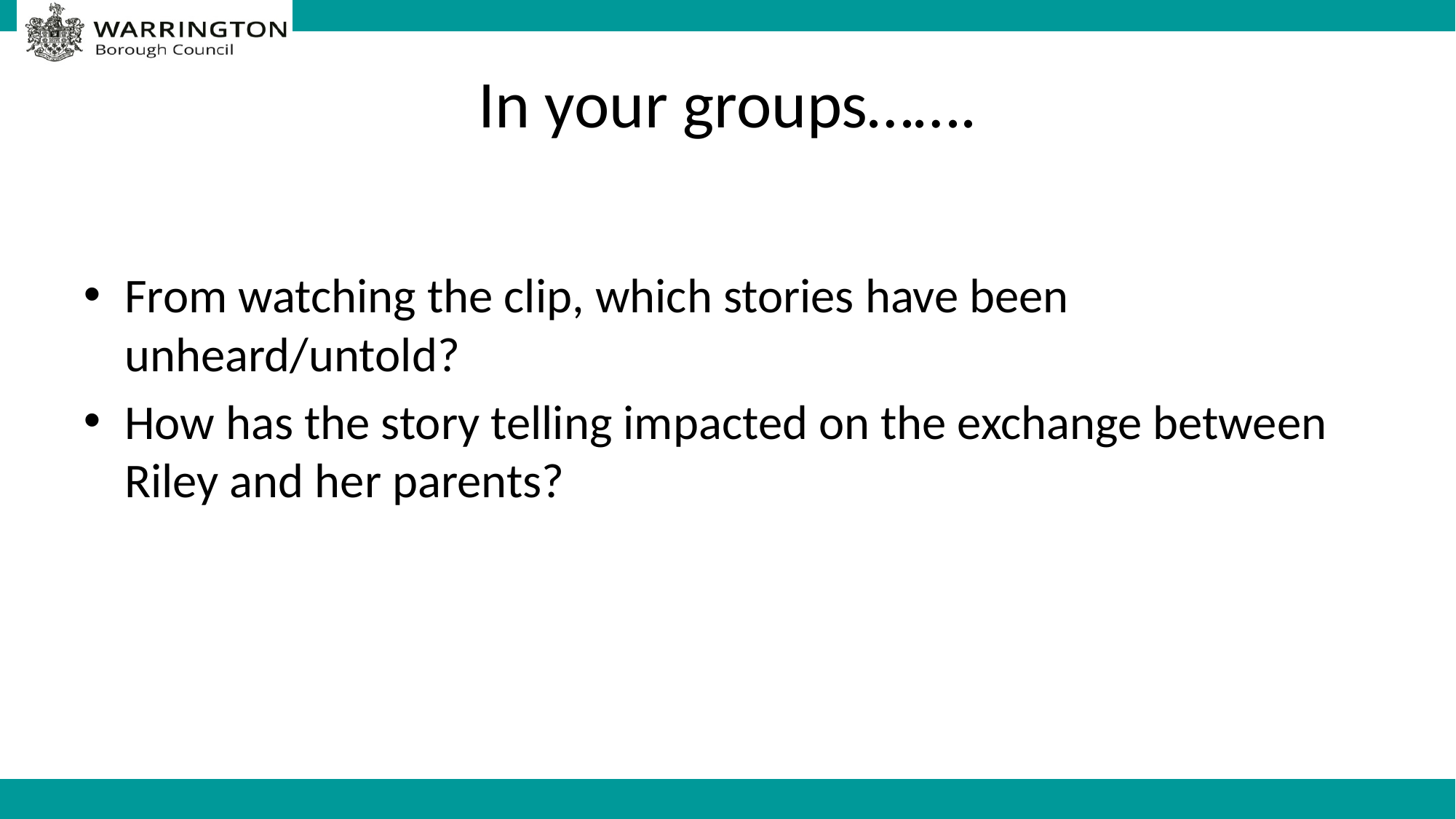

# In your groups…….

From watching the clip, which stories have been unheard/untold?
How has the story telling impacted on the exchange between Riley and her parents?